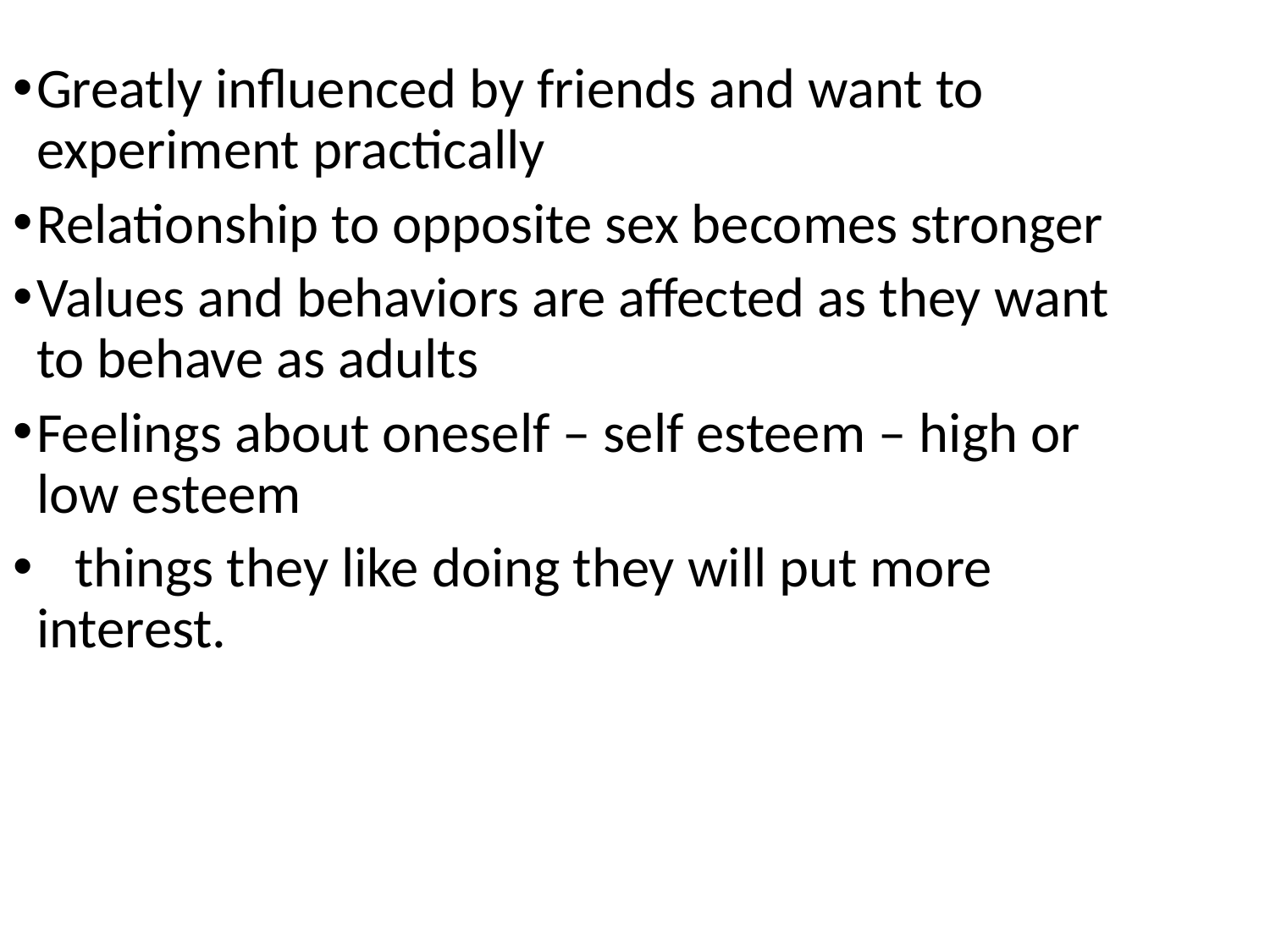

Greatly influenced by friends and want to experiment practically
Relationship to opposite sex becomes stronger
Values and behaviors are affected as they want to behave as adults
Feelings about oneself – self esteem – high or low esteem
   things they like doing they will put more interest.